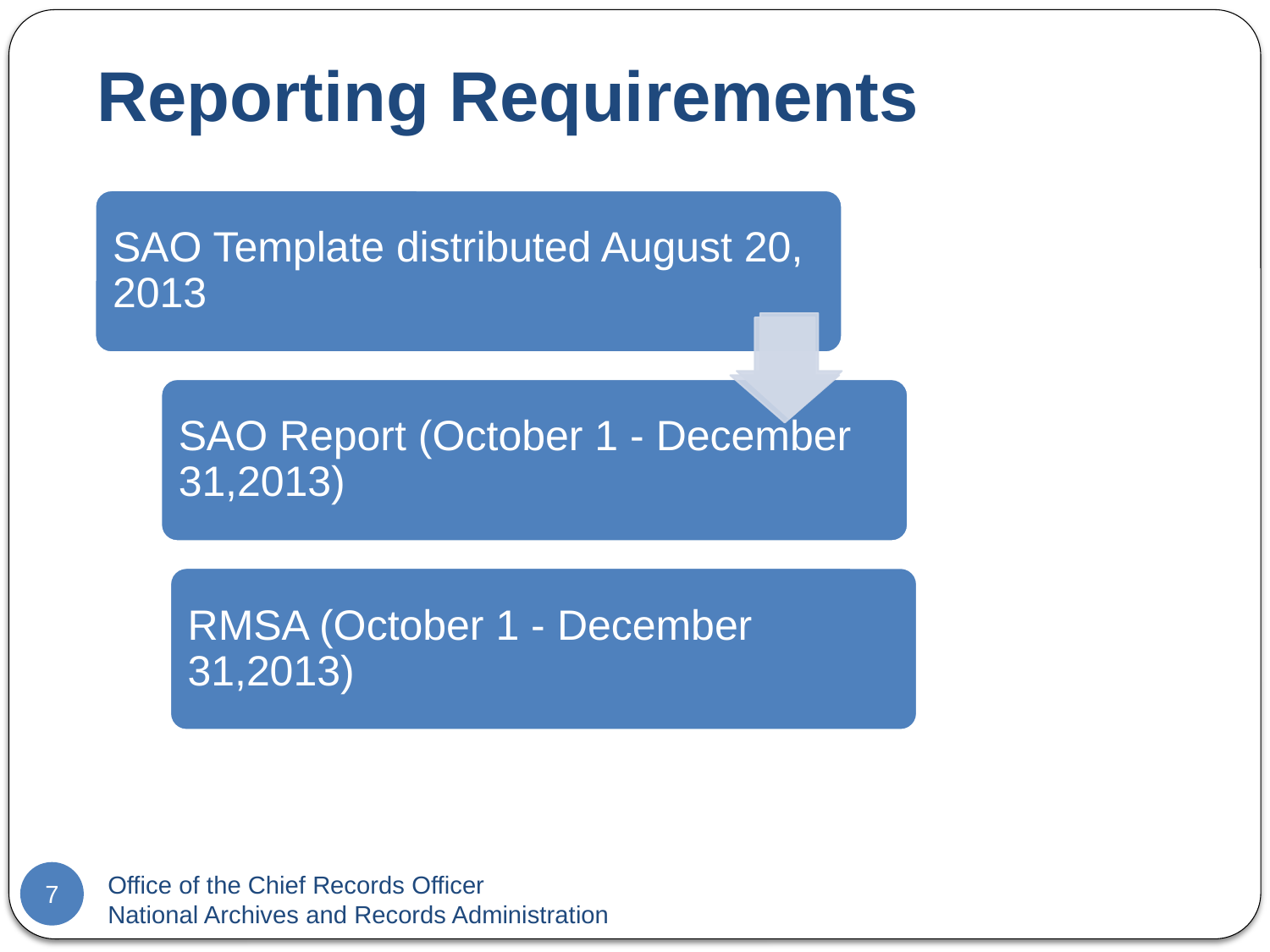

# Reporting Requirements

SAO Template distributed August 20, 2013
SAO Report (October 1 - December 31,2013)
RMSA (October 1 - December 31,2013)

7
Office of the Chief Records Officer
National Archives and Records Administration